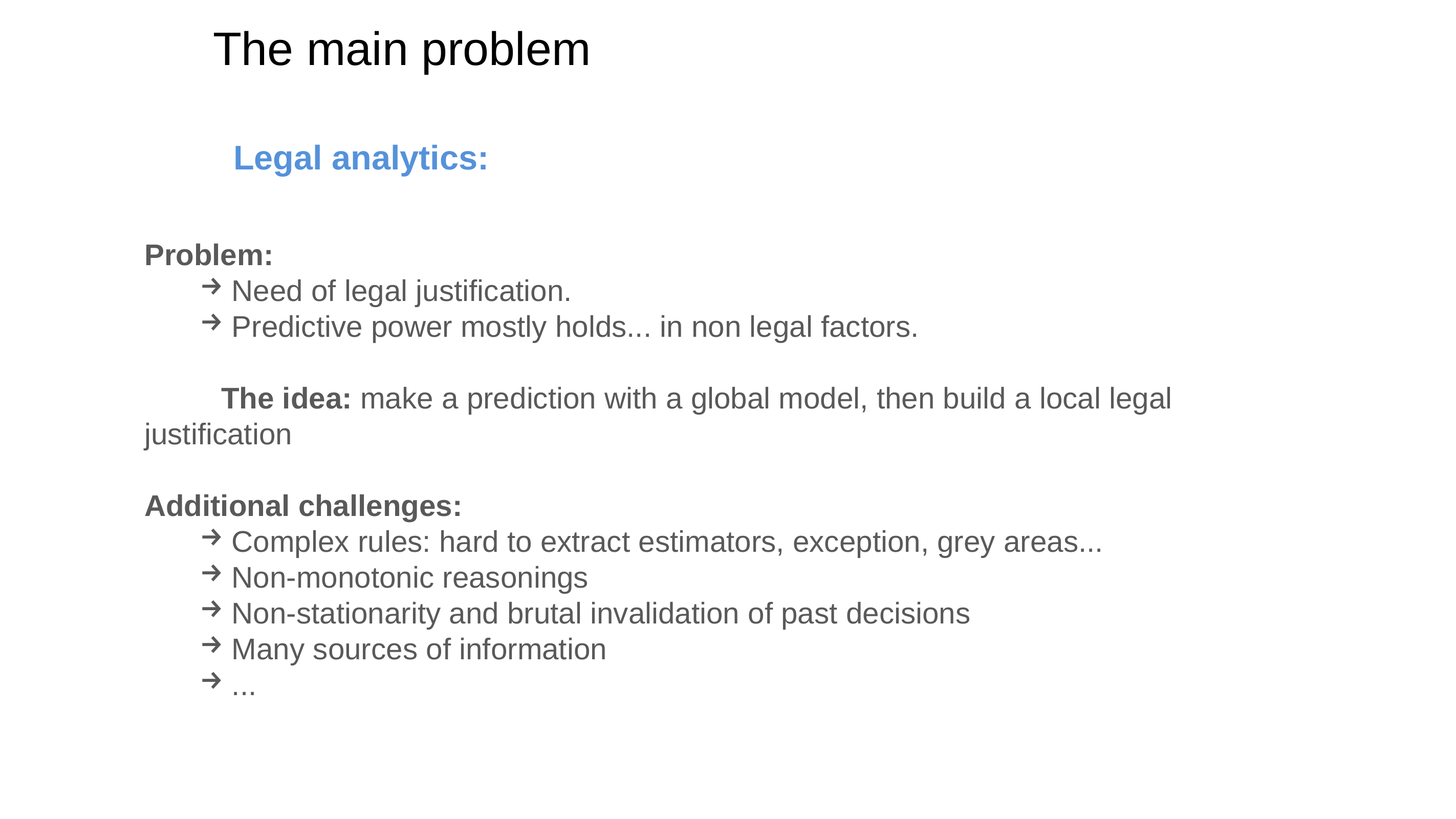

# The main problem
Legal analytics:
Problem:
 Need of legal justification.
 Predictive power mostly holds... in non legal factors.
	The idea: make a prediction with a global model, then build a local legal justification

Additional challenges:
 Complex rules: hard to extract estimators, exception, grey areas...
 Non-monotonic reasonings
 Non-stationarity and brutal invalidation of past decisions
 Many sources of information
 ...